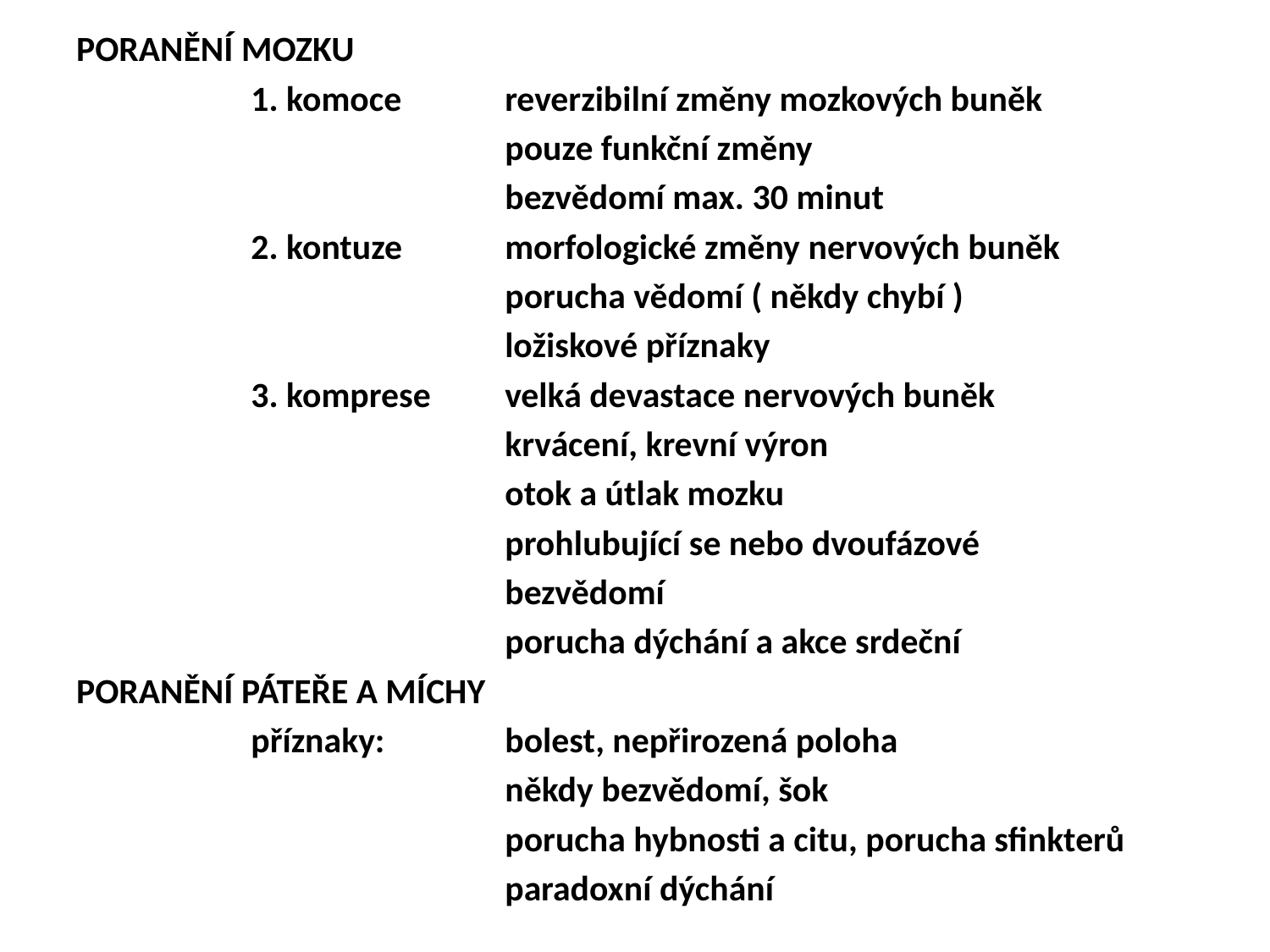

PORANĚNÍ MOZKU
 		1. komoce	reverzibilní změny mozkových buněk
				pouze funkční změny
				bezvědomí max. 30 minut
		2. kontuze	morfologické změny nervových buněk
				porucha vědomí ( někdy chybí )
				ložiskové příznaky
		3. komprese	velká devastace nervových buněk
				krvácení, krevní výron
				otok a útlak mozku
				prohlubující se nebo dvoufázové
				bezvědomí
				porucha dýchání a akce srdeční
PORANĚNÍ PÁTEŘE A MÍCHY
		příznaky:	bolest, nepřirozená poloha
				někdy bezvědomí, šok
				porucha hybnosti a citu, porucha sfinkterů
				paradoxní dýchání